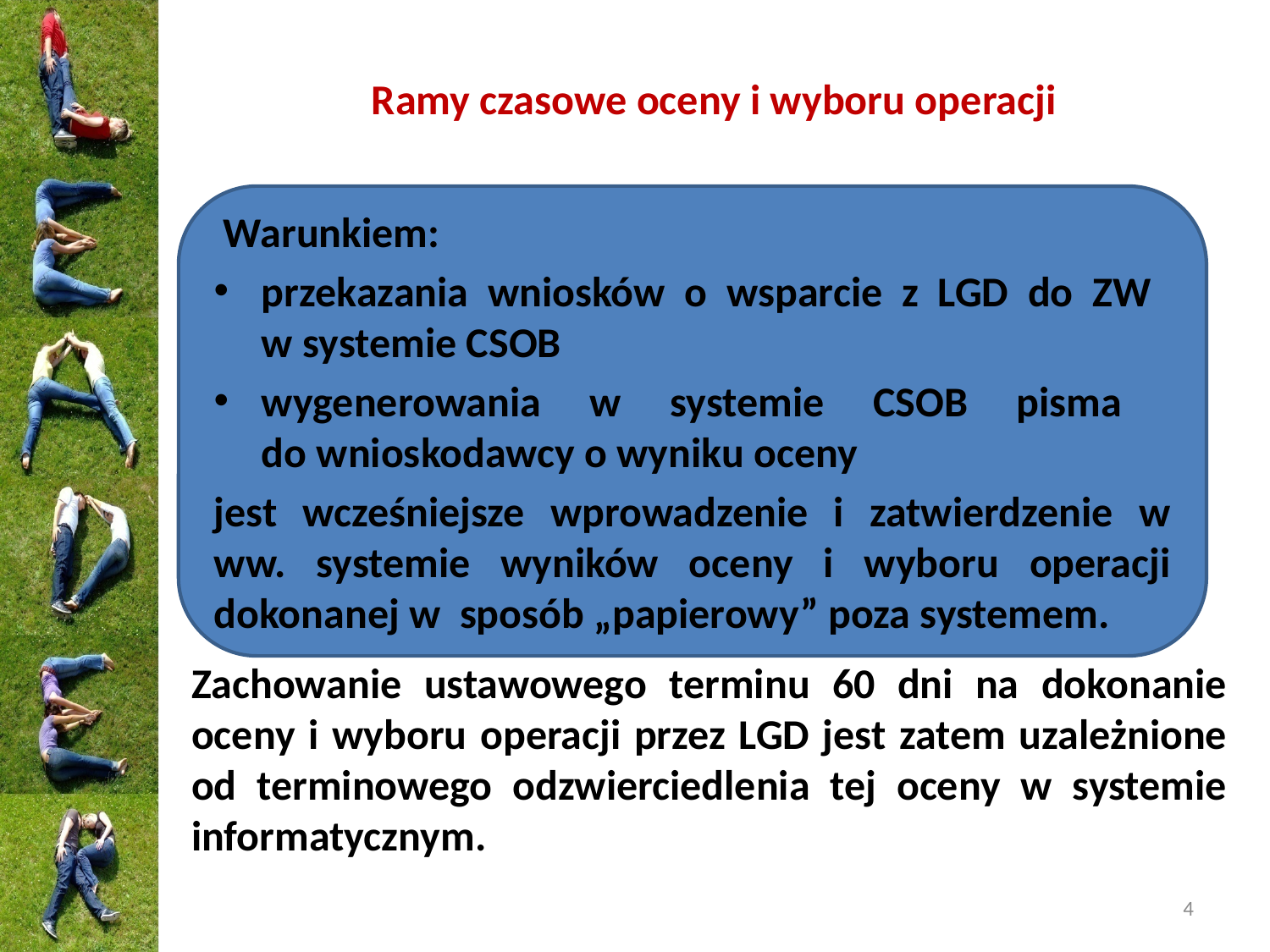

# Ramy czasowe oceny i wyboru operacji

Zachowanie ustawowego terminu 60 dni na dokonanie oceny i wyboru operacji przez LGD jest zatem uzależnione od terminowego odzwierciedlenia tej oceny w systemie informatycznym.

 Warunkiem:
przekazania wniosków o wsparcie z LGD do ZW
w systemie CSOB
wygenerowania w systemie CSOB pisma
do wnioskodawcy o wyniku oceny
jest wcześniejsze wprowadzenie i zatwierdzenie w ww. systemie wyników oceny i wyboru operacji dokonanej w  sposób „papierowy” poza systemem.
4